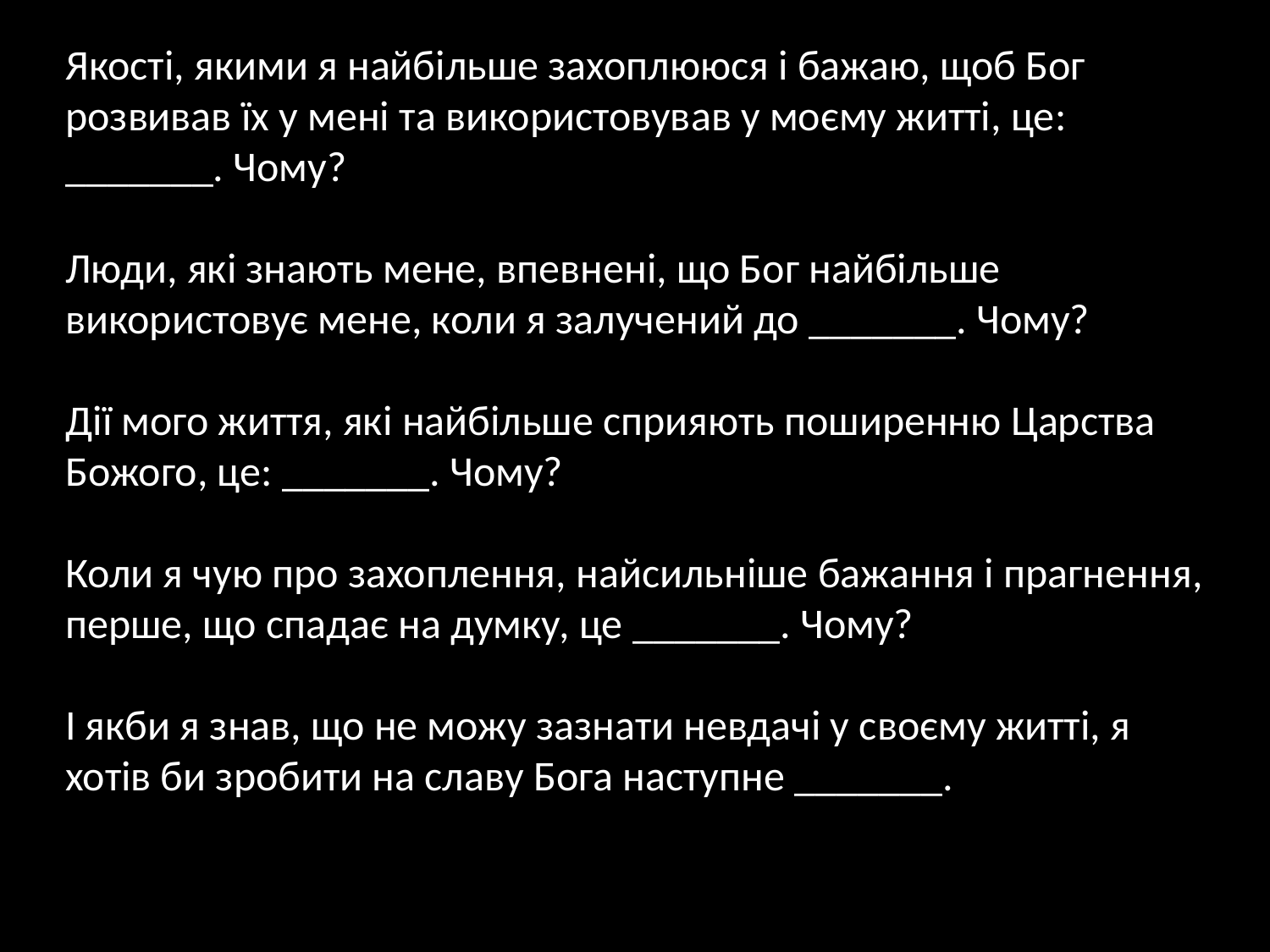

Якості, якими я найбільше захоплююся і бажаю, щоб Бог розвивав їх у мені та використовував у моєму житті, це: _______. Чому?

Люди, які знають мене, впевнені, що Бог найбільше використовує мене, коли я залучений до _______. Чому?

Дії мого життя, які найбільше сприяють поширенню Царства Божого, це: _______. Чому?

Коли я чую про захоплення, найсильніше бажання і прагнення, перше, що спадає на думку, це _______. Чому?

І якби я знав, що не можу зазнати невдачі у своєму житті, я хотів би зробити на славу Бога наступне _______.